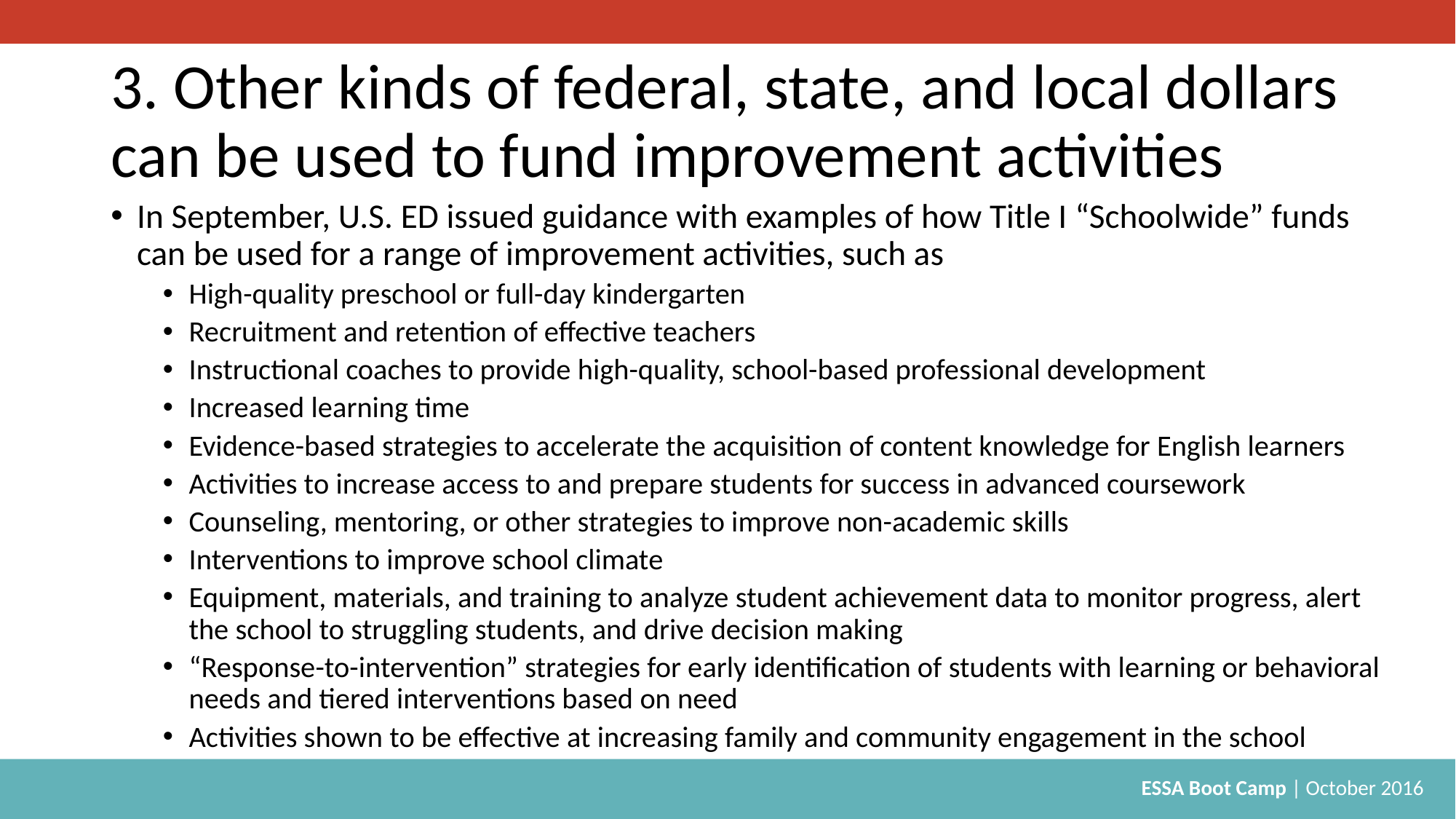

# 3. Other kinds of federal, state, and local dollars can be used to fund improvement activities
In September, U.S. ED issued guidance with examples of how Title I “Schoolwide” funds can be used for a range of improvement activities, such as
High-quality preschool or full-day kindergarten
Recruitment and retention of effective teachers
Instructional coaches to provide high-quality, school-based professional development
Increased learning time
Evidence-based strategies to accelerate the acquisition of content knowledge for English learners
Activities to increase access to and prepare students for success in advanced coursework
Counseling, mentoring, or other strategies to improve non-academic skills
Interventions to improve school climate
Equipment, materials, and training to analyze student achievement data to monitor progress, alert the school to struggling students, and drive decision making
“Response-to-intervention” strategies for early identification of students with learning or behavioral needs and tiered interventions based on need
Activities shown to be effective at increasing family and community engagement in the school